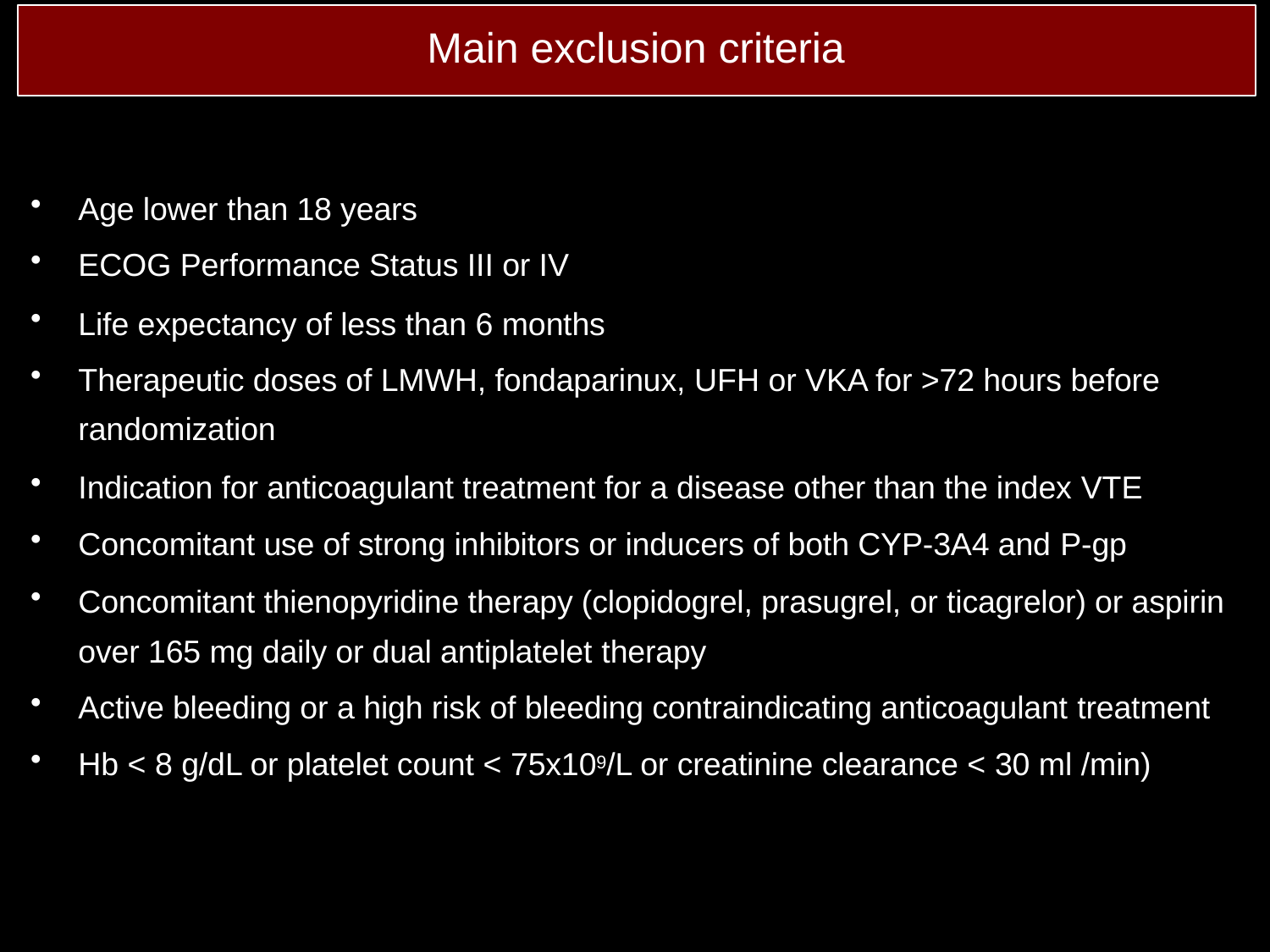

# Main exclusion criteria
Age lower than 18 years
ECOG Performance Status III or IV
Life expectancy of less than 6 months
Therapeutic doses of LMWH, fondaparinux, UFH or VKA for >72 hours before  randomization
Indication for anticoagulant treatment for a disease other than the index VTE
Concomitant use of strong inhibitors or inducers of both CYP-3A4 and P-gp
Concomitant thienopyridine therapy (clopidogrel, prasugrel, or ticagrelor) or aspirin  over 165 mg daily or dual antiplatelet therapy
Active bleeding or a high risk of bleeding contraindicating anticoagulant treatment
Hb < 8 g/dL or platelet count < 75x109/L or creatinine clearance < 30 ml /min)